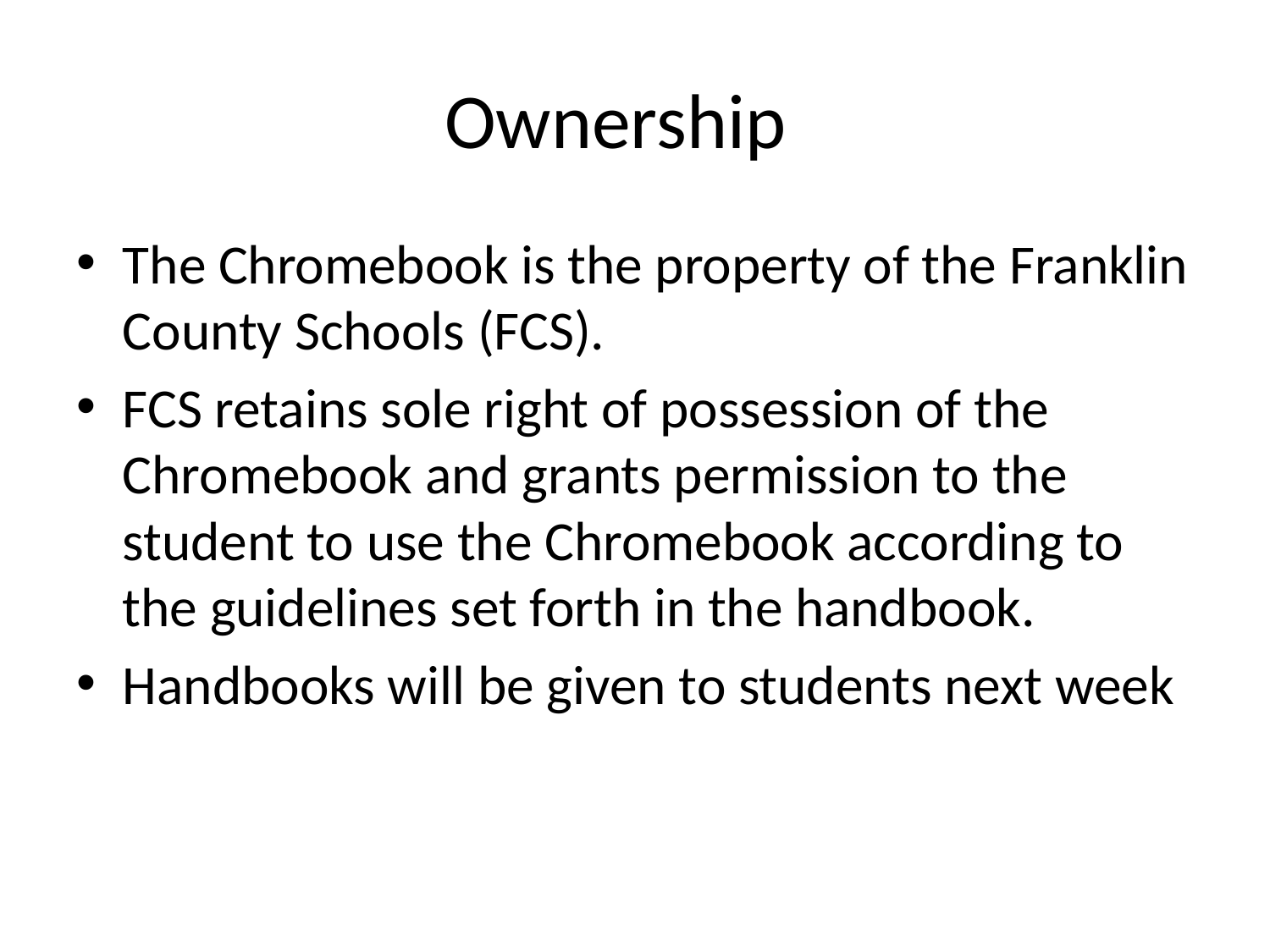

# Ownership
The Chromebook is the property of the Franklin County Schools (FCS).
FCS retains sole right of possession of the Chromebook and grants permission to the student to use the Chromebook according to the guidelines set forth in the handbook.
Handbooks will be given to students next week